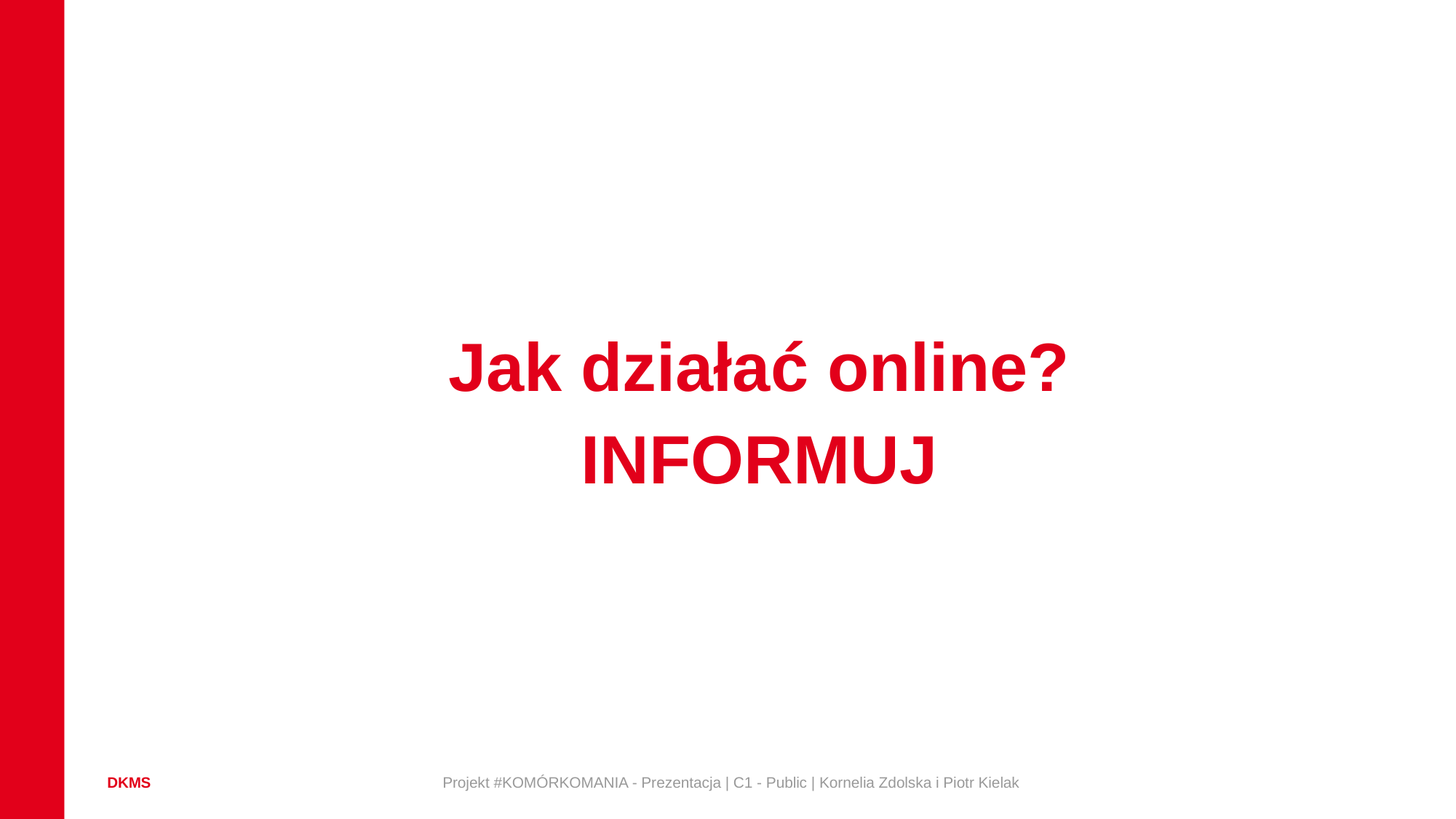

Jak działać online?
INFORMUJ
Projekt #KOMÓRKOMANIA - Prezentacja | C1 - Public | Kornelia Zdolska i Piotr Kielak